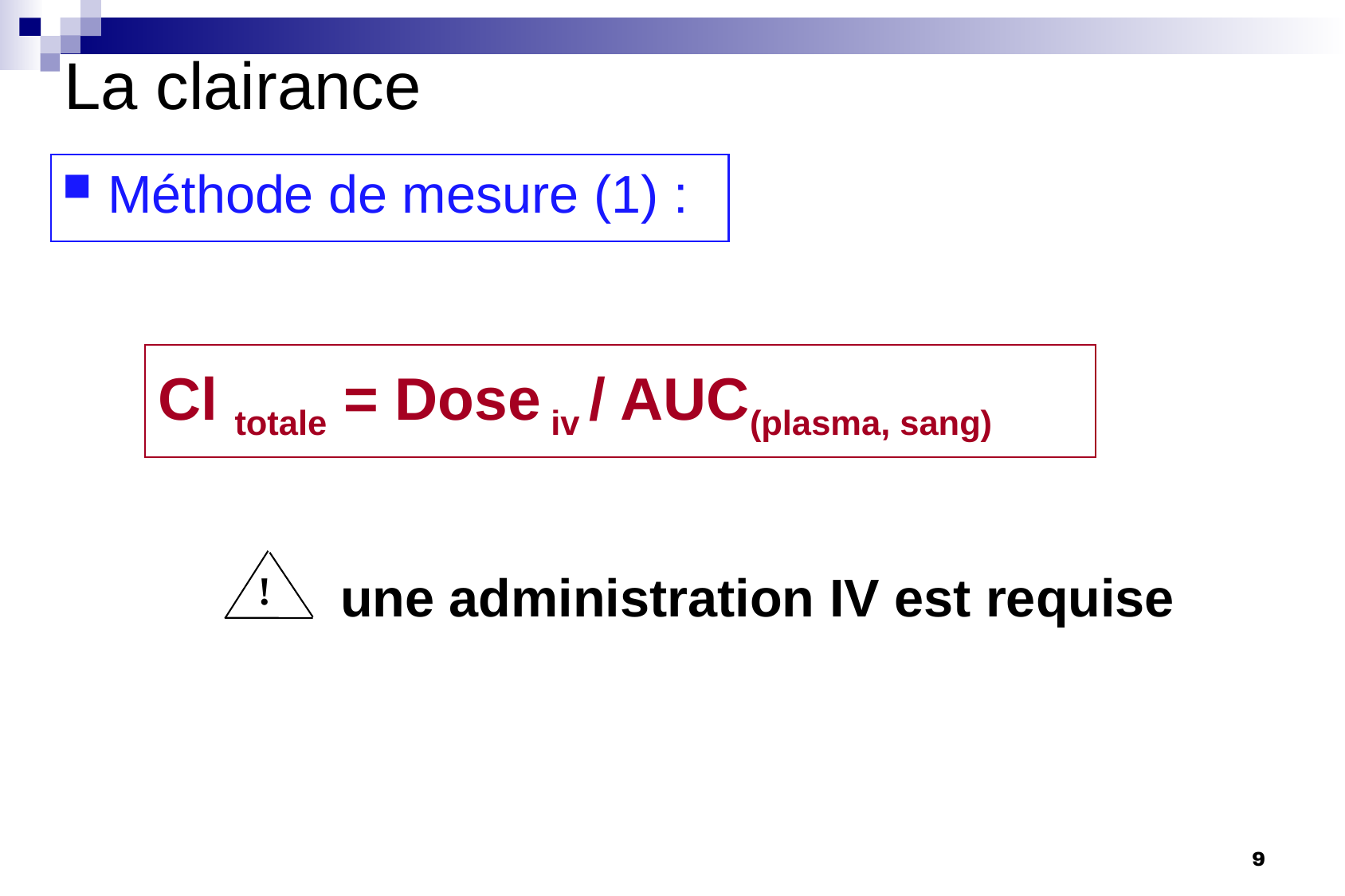

La clairance
Méthode de mesure (1) :
Cl totale = Dose iv / AUC(plasma, sang)

une administration IV est requise
!

9